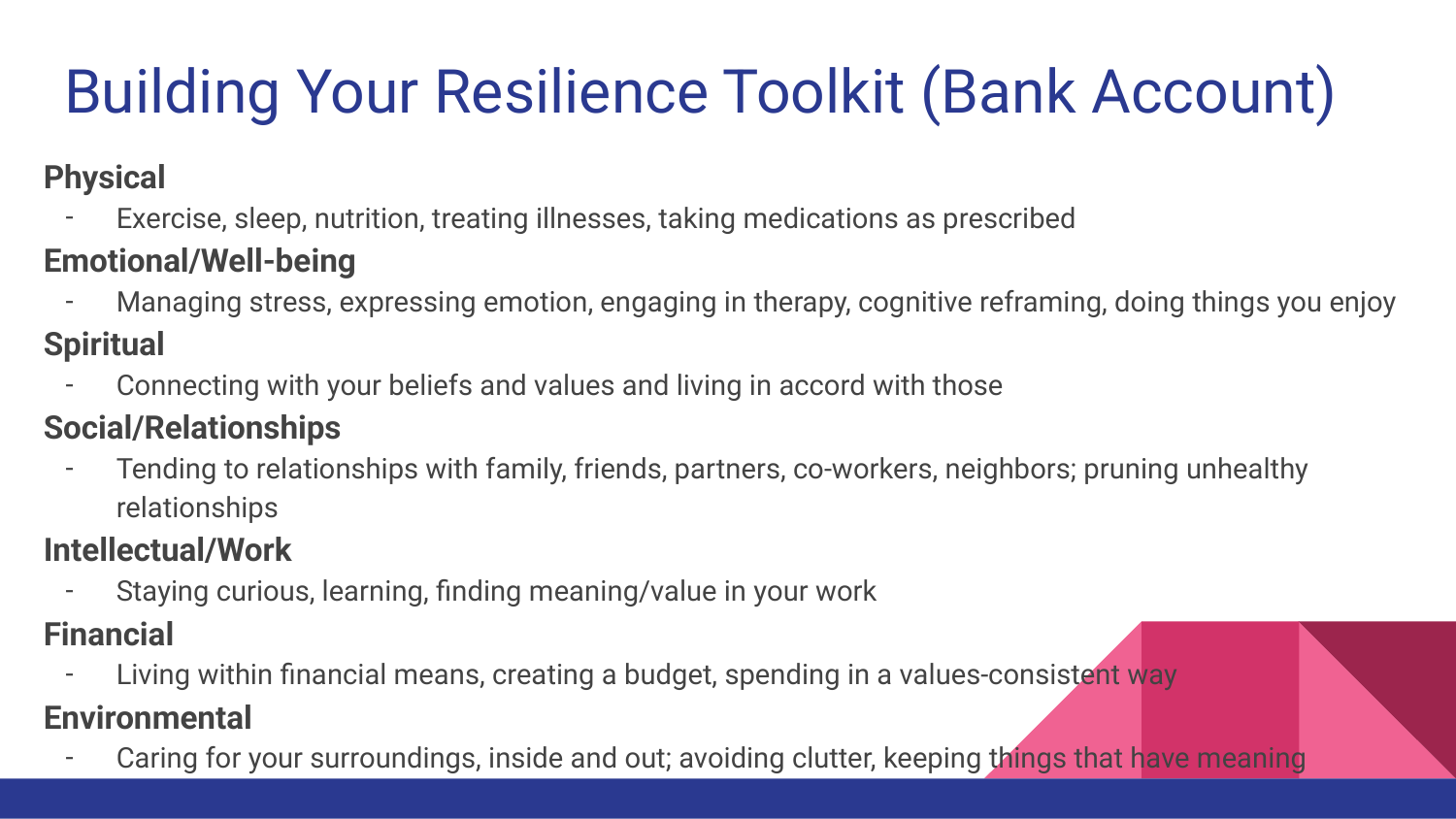

# Building Your Resilience Toolkit (Bank Account)
Physical
Exercise, sleep, nutrition, treating illnesses, taking medications as prescribed
Emotional/Well-being
Managing stress, expressing emotion, engaging in therapy, cognitive reframing, doing things you enjoy
Spiritual
Connecting with your beliefs and values and living in accord with those
Social/Relationships
Tending to relationships with family, friends, partners, co-workers, neighbors; pruning unhealthy relationships
Intellectual/Work
Staying curious, learning, finding meaning/value in your work
Financial
Living within financial means, creating a budget, spending in a values-consistent way
Environmental
Caring for your surroundings, inside and out; avoiding clutter, keeping things that have meaning